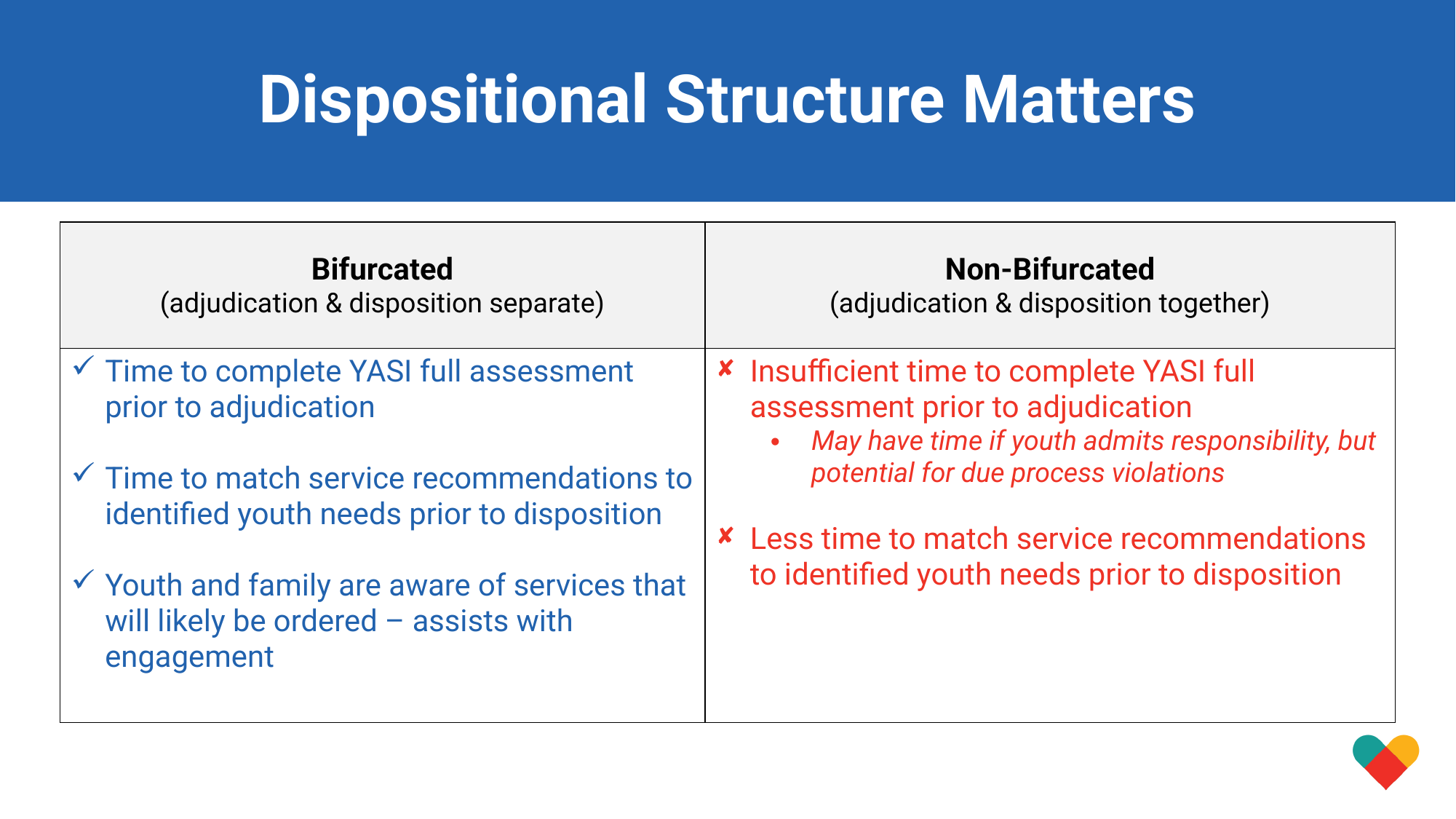

Dispositional Structure Matters
| Bifurcated (adjudication & disposition separate) | Non-Bifurcated (adjudication & disposition together) |
| --- | --- |
| Time to complete YASI full assessment prior to adjudication Time to match service recommendations to identified youth needs prior to disposition Youth and family are aware of services that will likely be ordered – assists with engagement | Insufficient time to complete YASI full assessment prior to adjudication May have time if youth admits responsibility, but potential for due process violations Less time to match service recommendations to identified youth needs prior to disposition |